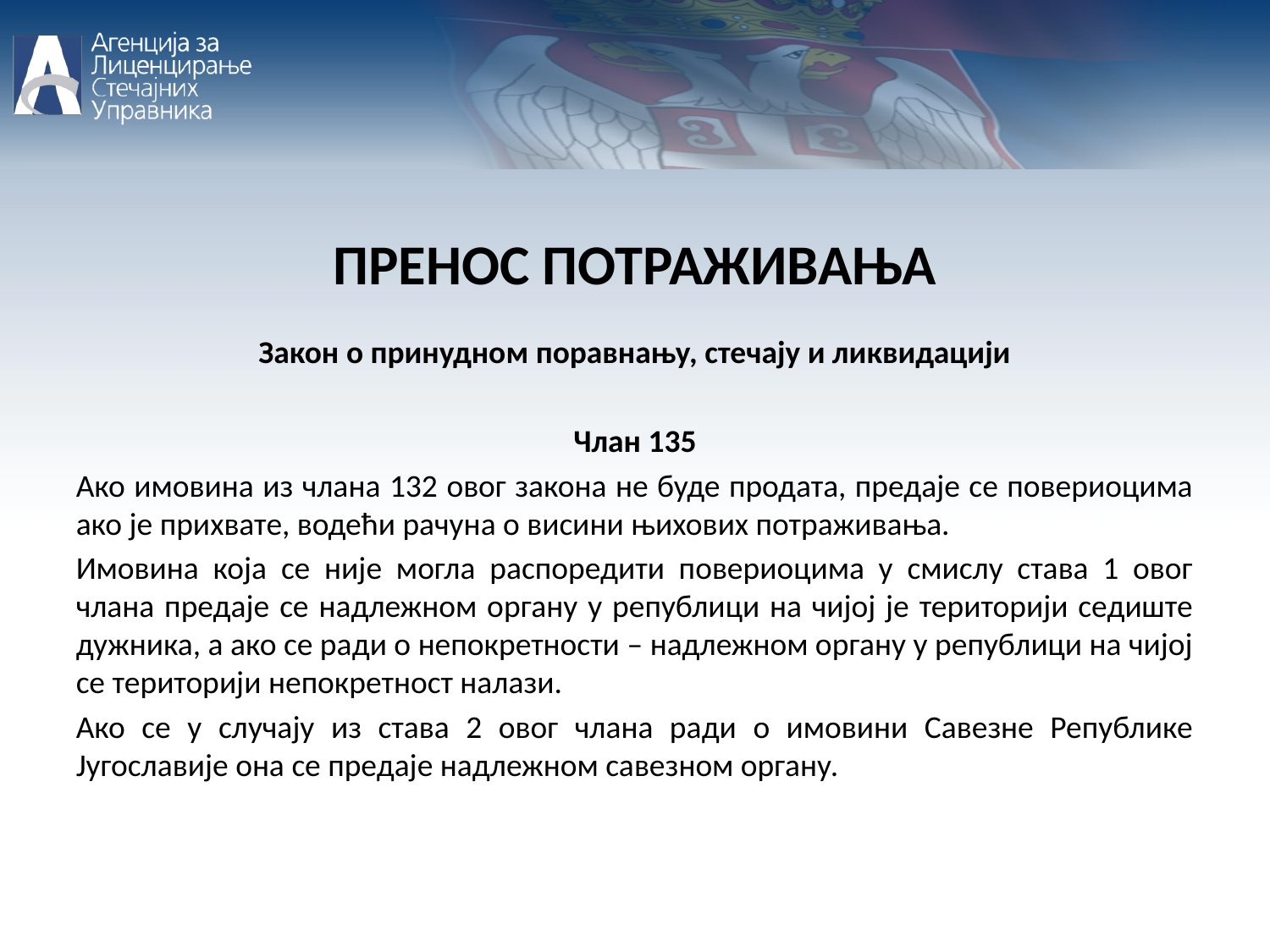

ПРЕНОС ПОТРАЖИВАЊА

Закон о принудном поравнању, стечају и ликвидацији

Члан 135
Ако имовина из члана 132 овог закона не буде продата, предаје се повериоцима ако је прихвате, водећи рачуна о висини њихових потраживања.
Имовина која се није могла распоредити повериоцима у смислу става 1 овог члана предаје се надлежном органу у републици на чијој је територији седиште дужника, а ако се ради о непокретности – надлежном органу у републици на чијој се територији непокретност налази.
Ако се у случају из става 2 овог члана ради о имовини Савезне Републике Југославије она се предаје надлежном савезном органу.